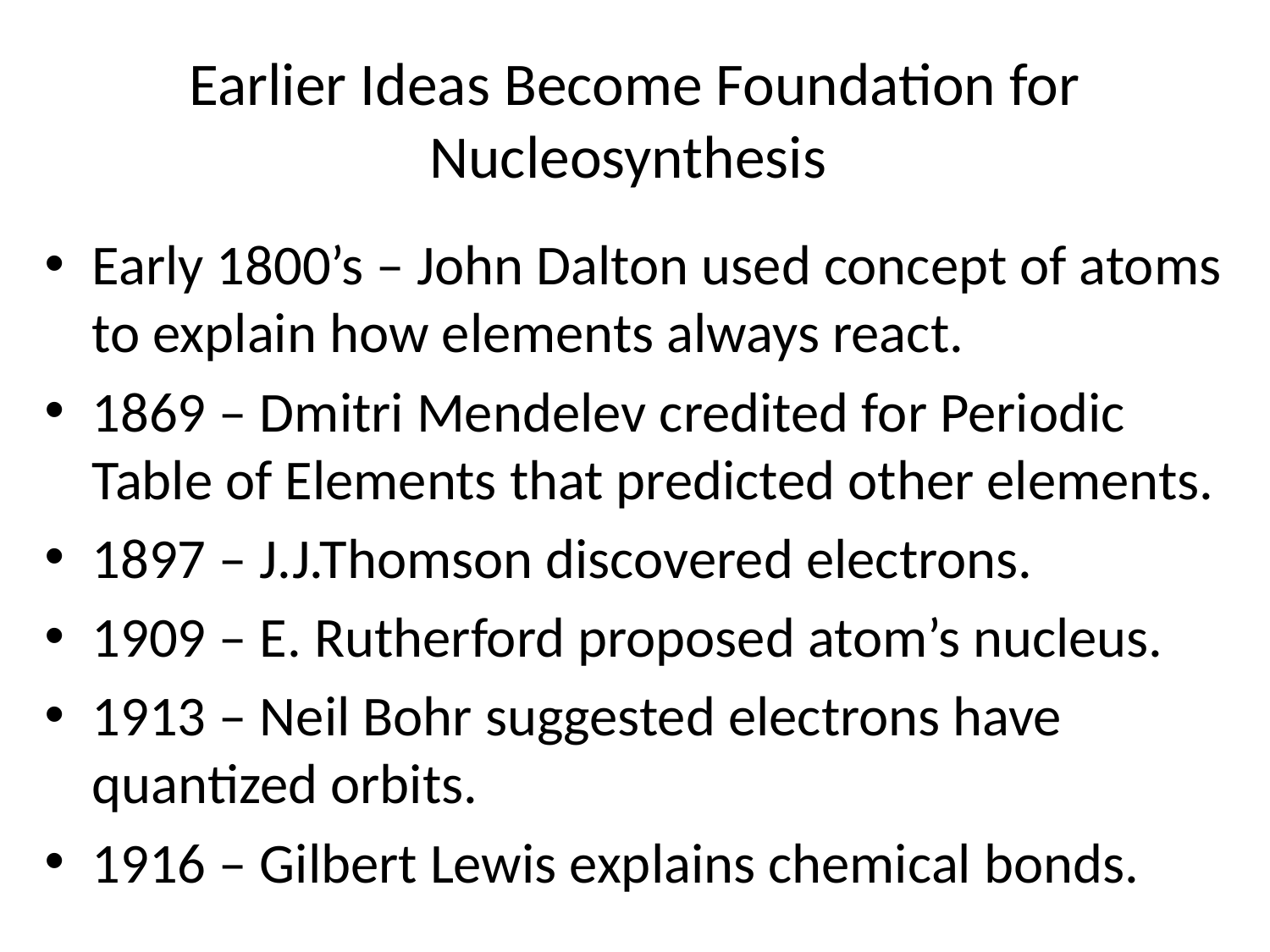

# Earlier Ideas Become Foundation for Nucleosynthesis
Early 1800’s – John Dalton used concept of atoms to explain how elements always react.
1869 – Dmitri Mendelev credited for Periodic Table of Elements that predicted other elements.
1897 – J.J.Thomson discovered electrons.
1909 – E. Rutherford proposed atom’s nucleus.
1913 – Neil Bohr suggested electrons have quantized orbits.
1916 – Gilbert Lewis explains chemical bonds.